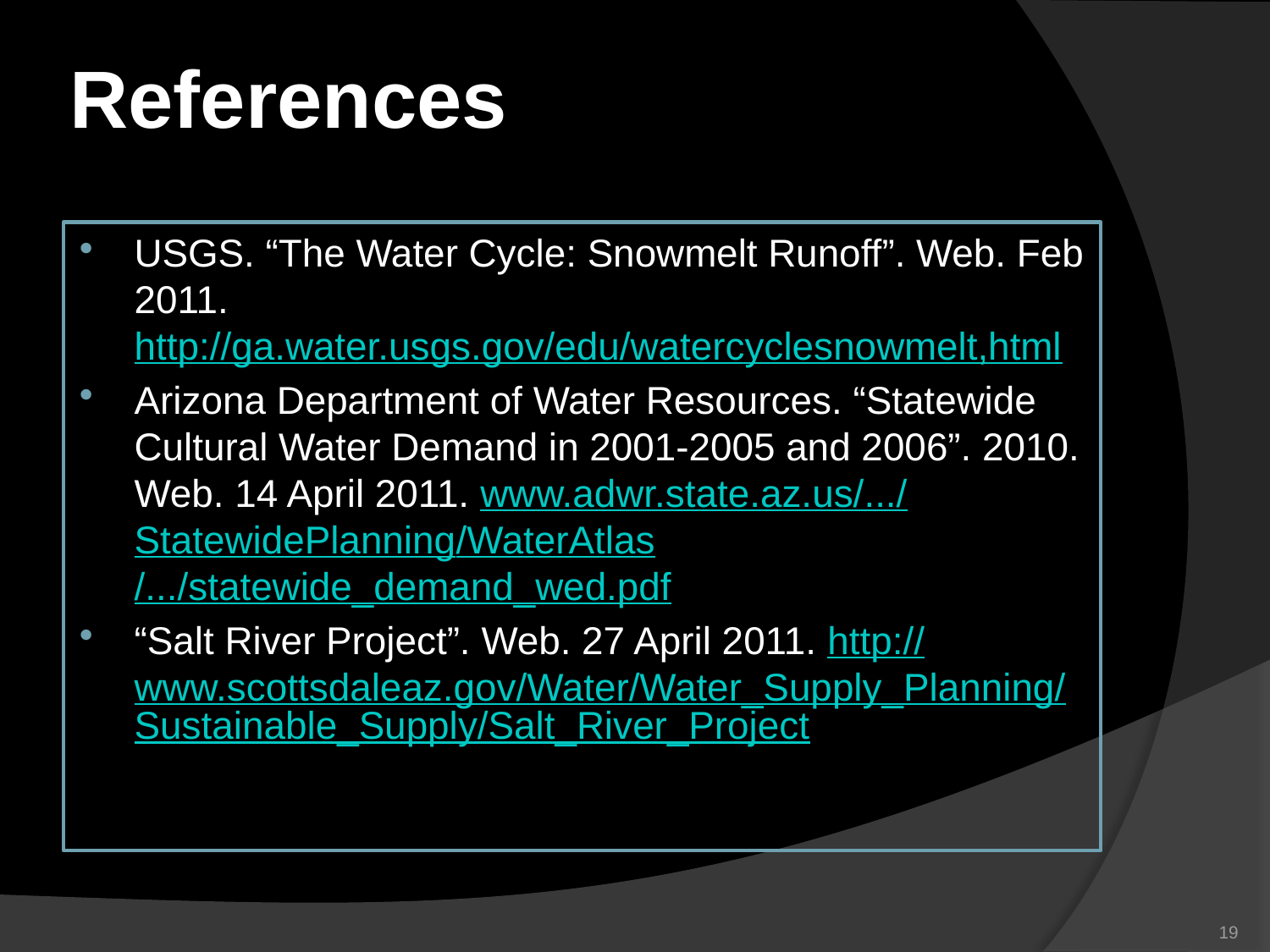

# References
USGS. “The Water Cycle: Snowmelt Runoff”. Web. Feb 2011. http://ga.water.usgs.gov/edu/watercyclesnowmelt,html
Arizona Department of Water Resources. “Statewide Cultural Water Demand in 2001-2005 and 2006”. 2010. Web. 14 April 2011. www.adwr.state.az.us/.../StatewidePlanning/WaterAtlas/.../statewide_demand_wed.pdf
“Salt River Project”. Web. 27 April 2011. http://www.scottsdaleaz.gov/Water/Water_Supply_Planning/Sustainable_Supply/Salt_River_Project

19